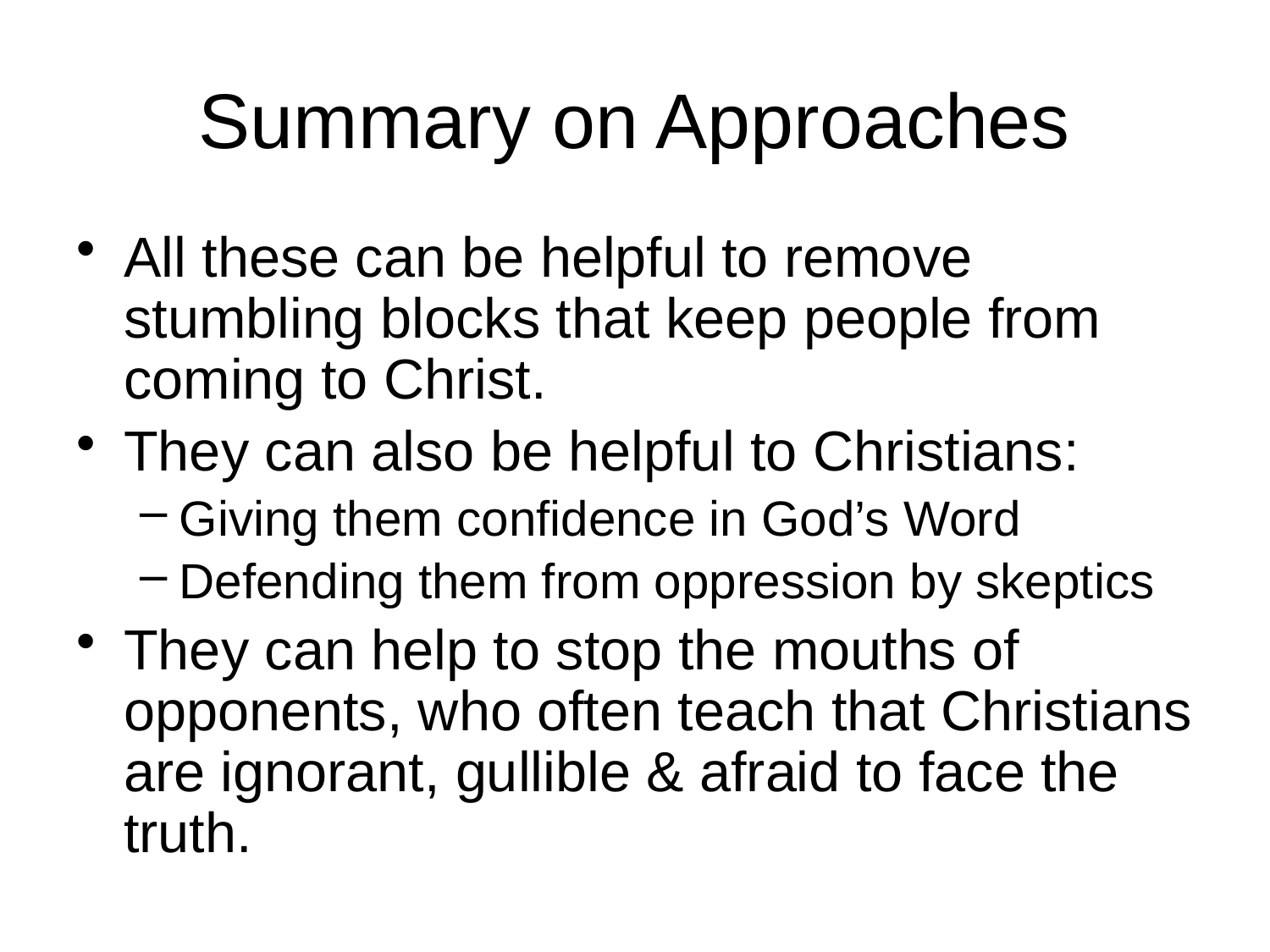

# Summary on Approaches
All these can be helpful to remove stumbling blocks that keep people from coming to Christ.
They can also be helpful to Christians:
Giving them confidence in God’s Word
Defending them from oppression by skeptics
They can help to stop the mouths of opponents, who often teach that Christians are ignorant, gullible & afraid to face the truth.